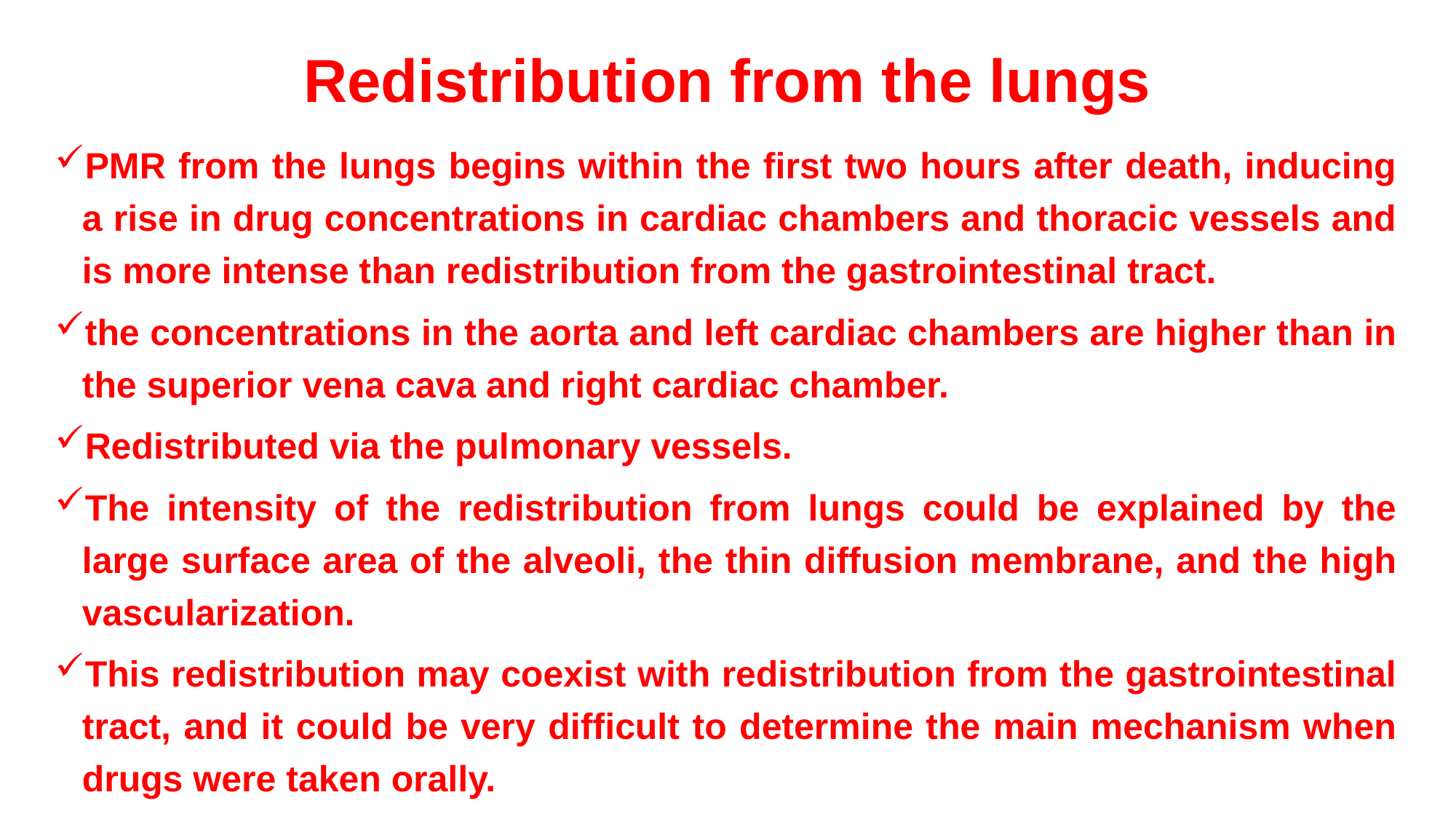

# Redistribution from the lungs
PMR from the lungs begins within the first two hours after death, inducing a rise in drug concentrations in cardiac chambers and thoracic vessels and is more intense than redistribution from the gastrointestinal tract.
the concentrations in the aorta and left cardiac chambers are higher than in the superior vena cava and right cardiac chamber.
Redistributed via the pulmonary vessels.
The intensity of the redistribution from lungs could be explained by the large surface area of the alveoli, the thin diffusion membrane, and the high vascularization.
This redistribution may coexist with redistribution from the gastrointestinal tract, and it could be very difficult to determine the main mechanism when drugs were taken orally.